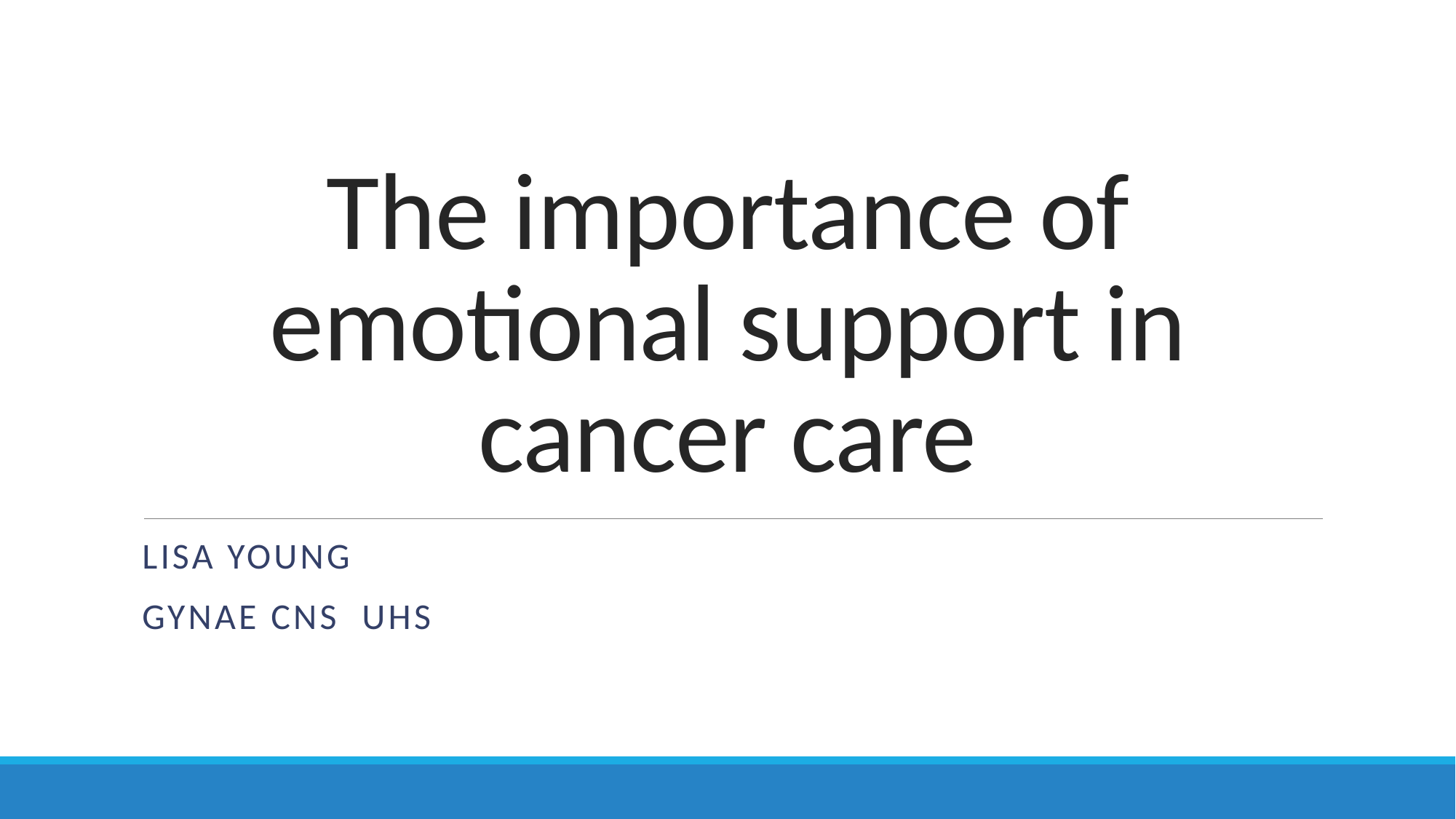

# The importance of emotional support in cancer care
Lisa Young
Gynae CNS  UHS